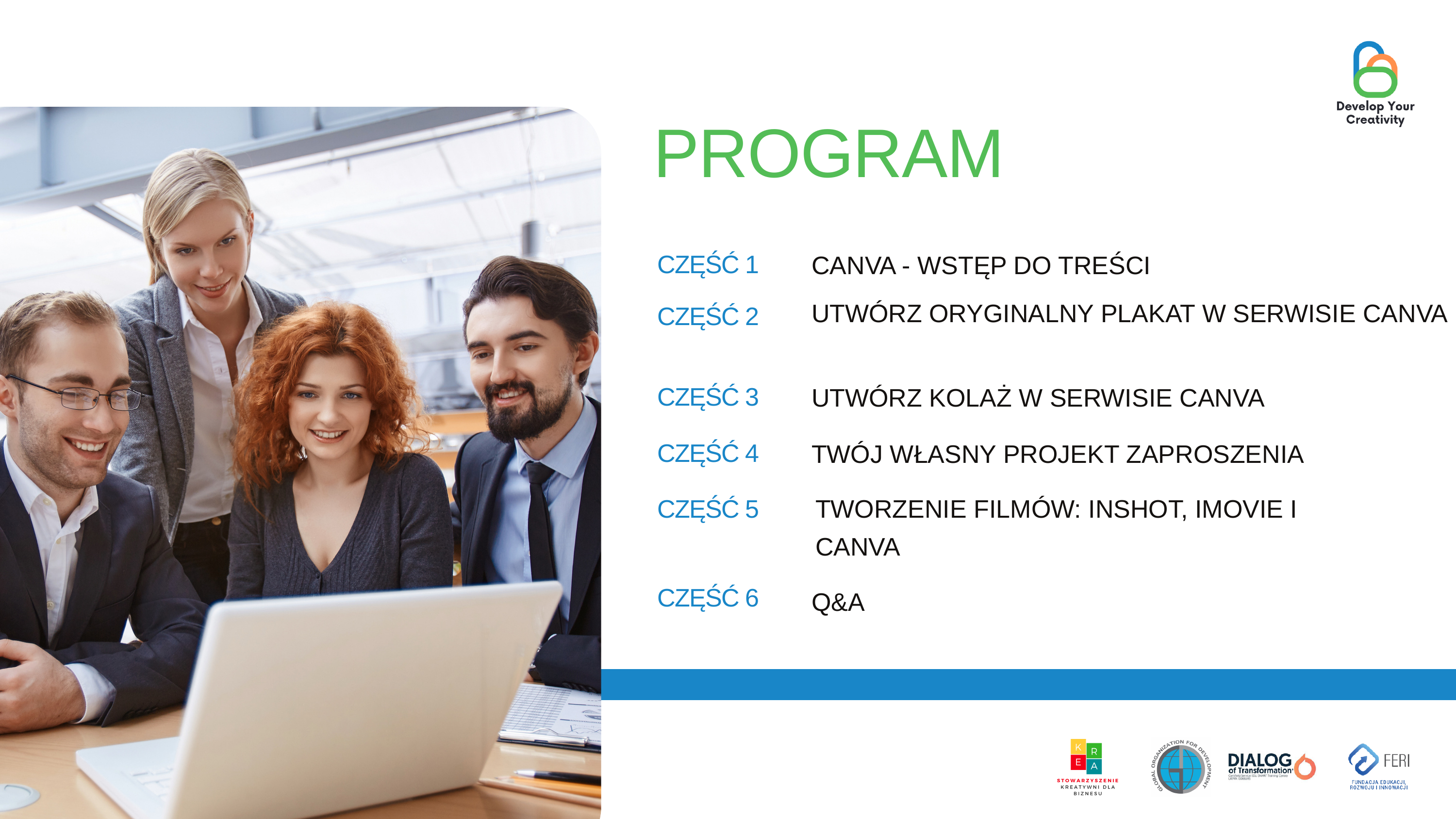

PROGRAM

CZĘŚĆ 1
CANVA - WSTĘP DO TREŚCI
UTWÓRZ ORYGINALNY PLAKAT W SERWISIE CANVA
CZĘŚĆ 2
CZĘŚĆ 3
UTWÓRZ KOLAŻ W SERWISIE CANVA
CZĘŚĆ 4
TWÓJ WŁASNY PROJEKT ZAPROSZENIA
CZĘŚĆ 5
TWORZENIE FILMÓW: INSHOT, IMOVIE I CANVA
CZĘŚĆ 6
Q&A